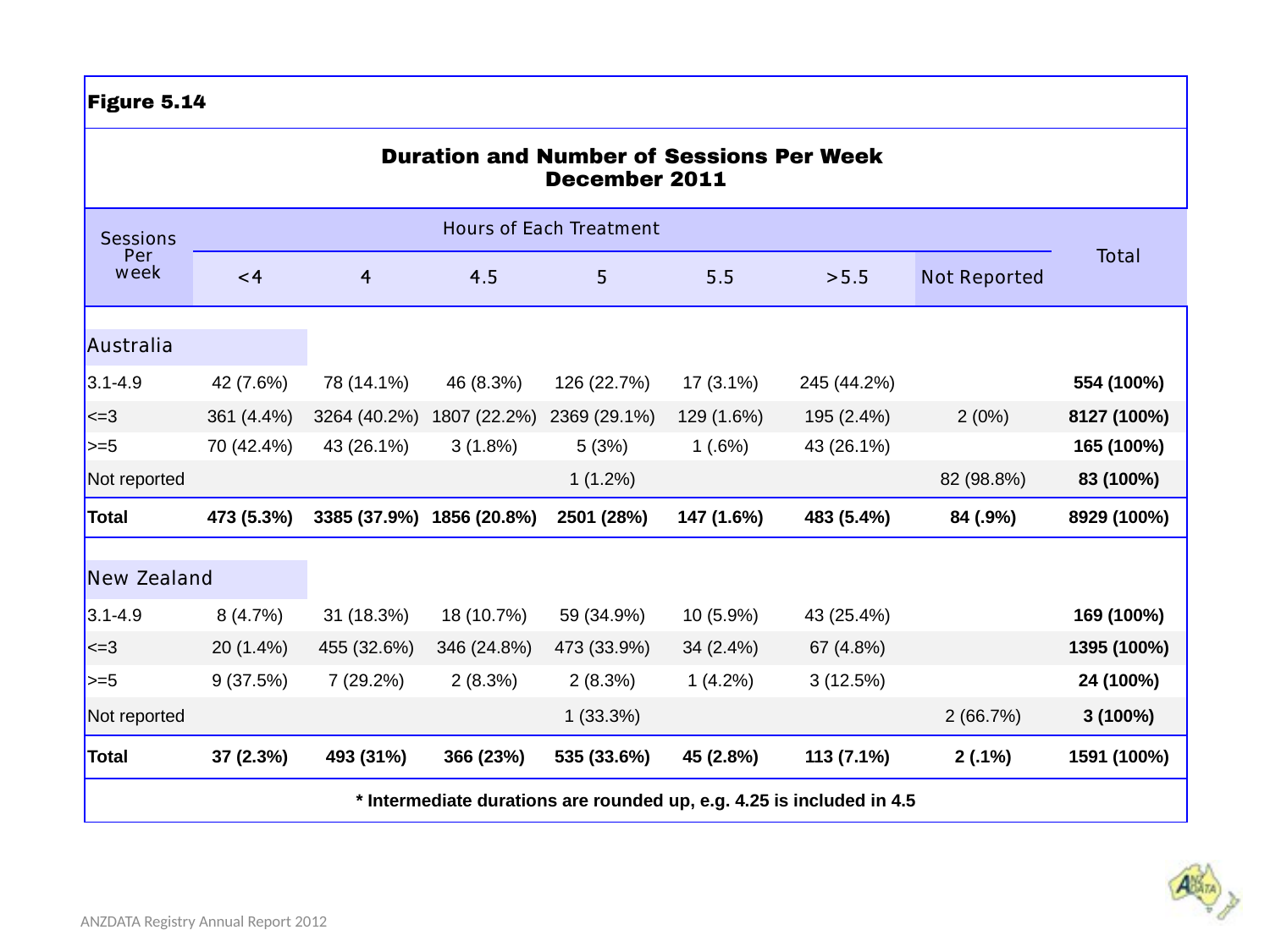

| Figure 5.14 |  |  |  |  |  |  |  |  |
| --- | --- | --- | --- | --- | --- | --- | --- | --- |
| Duration and Number of Sessions Per Week December 2011 |  |  |  |  |  |  |  |  |
| Sessions Per week | Hours of Each Treatment |  |  |  |  |  |  | Total |
|  | <4 | 4 | 4.5 | 5 | 5.5 | >5.5 | Not Reported |  |
|  |  |  |  |  |  |  |  |  |
| Australia |  |  |  |  |  |  |  |  |
| 3.1-4.9 | 42 (7.6%) | 78 (14.1%) | 46 (8.3%) | 126 (22.7%) | 17 (3.1%) | 245 (44.2%) |  | 554 (100%) |
| <=3 | 361 (4.4%) | 3264 (40.2%) | 1807 (22.2%) | 2369 (29.1%) | 129 (1.6%) | 195 (2.4%) | 2 (0%) | 8127 (100%) |
| >=5 | 70 (42.4%) | 43 (26.1%) | 3 (1.8%) | 5 (3%) | 1 (.6%) | 43 (26.1%) |  | 165 (100%) |
| Not reported |  |  |  | 1 (1.2%) |  |  | 82 (98.8%) | 83 (100%) |
| Total | 473 (5.3%) | 3385 (37.9%) | 1856 (20.8%) | 2501 (28%) | 147 (1.6%) | 483 (5.4%) | 84 (.9%) | 8929 (100%) |
|  |  |  |  |  |  |  |  |  |
| New Zealand |  |  |  |  |  |  |  |  |
| 3.1-4.9 | 8 (4.7%) | 31 (18.3%) | 18 (10.7%) | 59 (34.9%) | 10 (5.9%) | 43 (25.4%) |  | 169 (100%) |
| <=3 | 20 (1.4%) | 455 (32.6%) | 346 (24.8%) | 473 (33.9%) | 34 (2.4%) | 67 (4.8%) |  | 1395 (100%) |
| >=5 | 9 (37.5%) | 7 (29.2%) | 2 (8.3%) | 2 (8.3%) | 1 (4.2%) | 3 (12.5%) |  | 24 (100%) |
| Not reported |  |  |  | 1 (33.3%) |  |  | 2 (66.7%) | 3 (100%) |
| Total | 37 (2.3%) | 493 (31%) | 366 (23%) | 535 (33.6%) | 45 (2.8%) | 113 (7.1%) | 2 (.1%) | 1591 (100%) |
| \* Intermediate durations are rounded up, e.g. 4.25 is included in 4.5 |  |  |  |  |  |  |  |  |

ANZDATA Registry Annual Report 2012